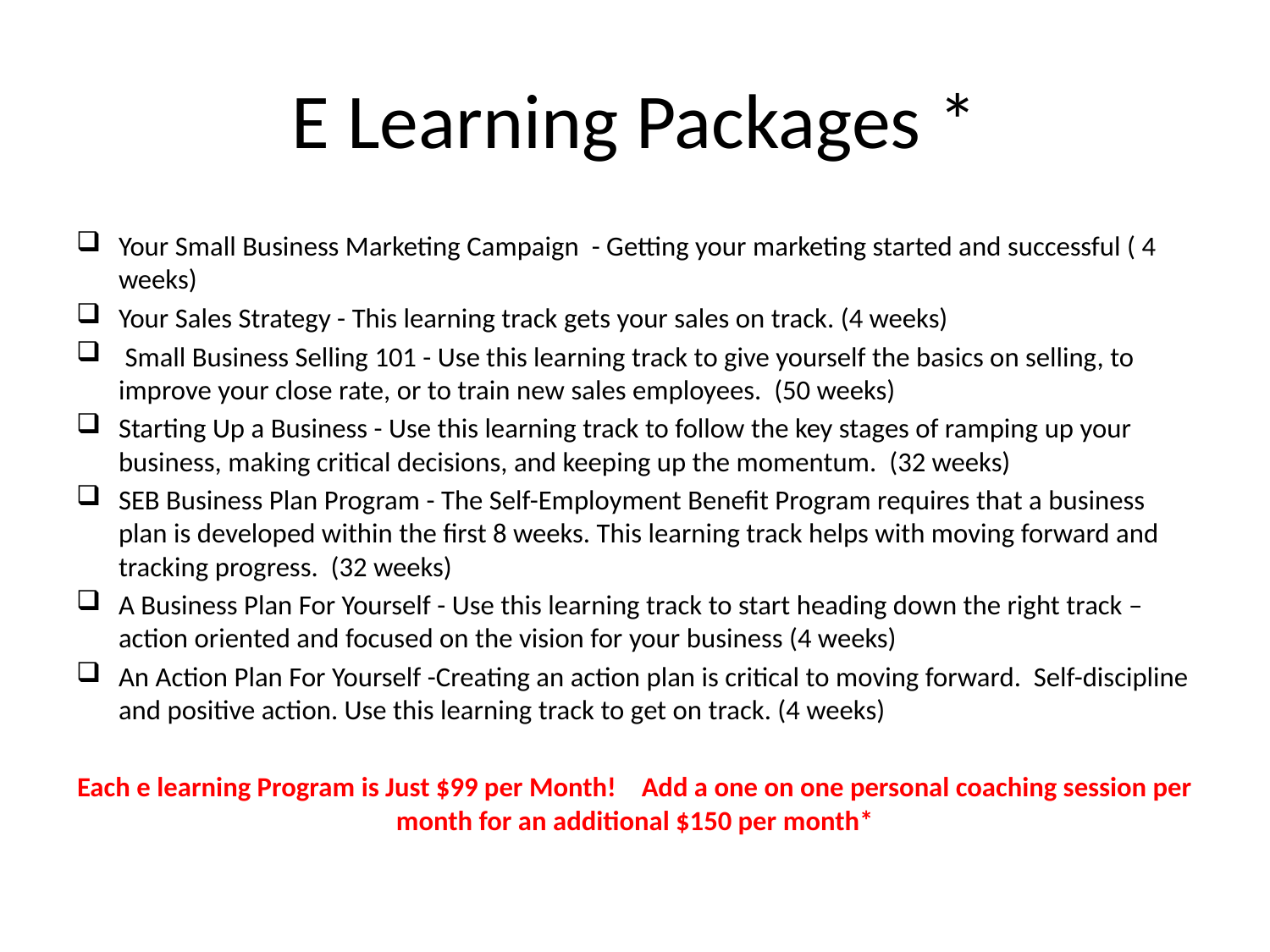

# E Learning Packages *
Your Small Business Marketing Campaign  - Getting your marketing started and successful ( 4 weeks)
Your Sales Strategy - This learning track gets your sales on track. (4 weeks)
 Small Business Selling 101 - Use this learning track to give yourself the basics on selling, to improve your close rate, or to train new sales employees.  (50 weeks)
Starting Up a Business - Use this learning track to follow the key stages of ramping up your business, making critical decisions, and keeping up the momentum.  (32 weeks)
SEB Business Plan Program - The Self-Employment Benefit Program requires that a business plan is developed within the first 8 weeks. This learning track helps with moving forward and tracking progress.  (32 weeks)
A Business Plan For Yourself - Use this learning track to start heading down the right track – action oriented and focused on the vision for your business (4 weeks)
An Action Plan For Yourself -Creating an action plan is critical to moving forward.  Self-discipline and positive action. Use this learning track to get on track. (4 weeks)

Each e learning Program is Just $99 per Month!    Add a one on one personal coaching session per month for an additional $150 per month*